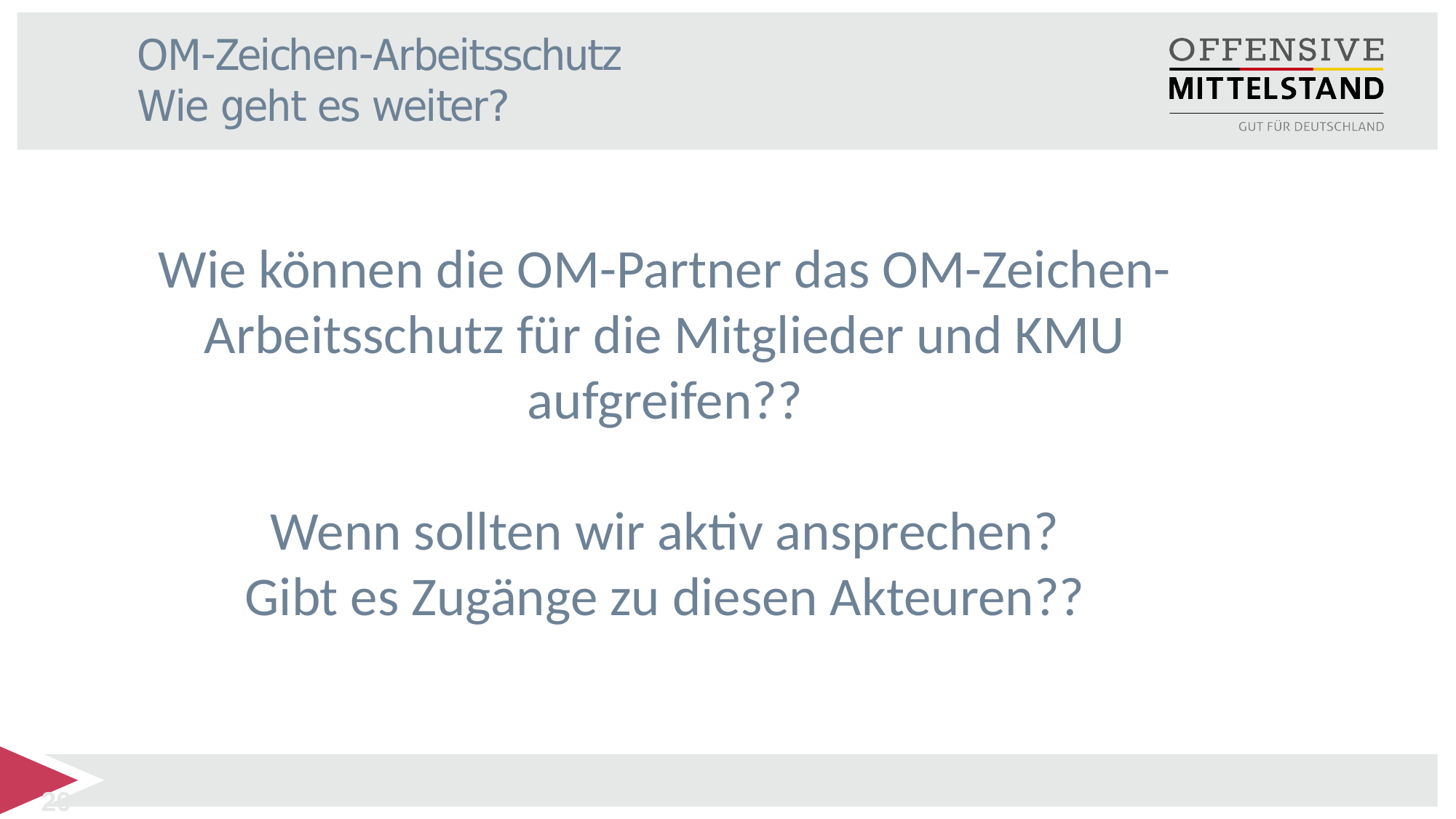

OM-Zeichen-Arbeitsschutz
Wie geht es weiter?
Wie können die OM-Partner das OM-Zeichen-Arbeitsschutz für die Mitglieder und KMU aufgreifen??

Wenn sollten wir aktiv ansprechen?
Gibt es Zugänge zu diesen Akteuren??